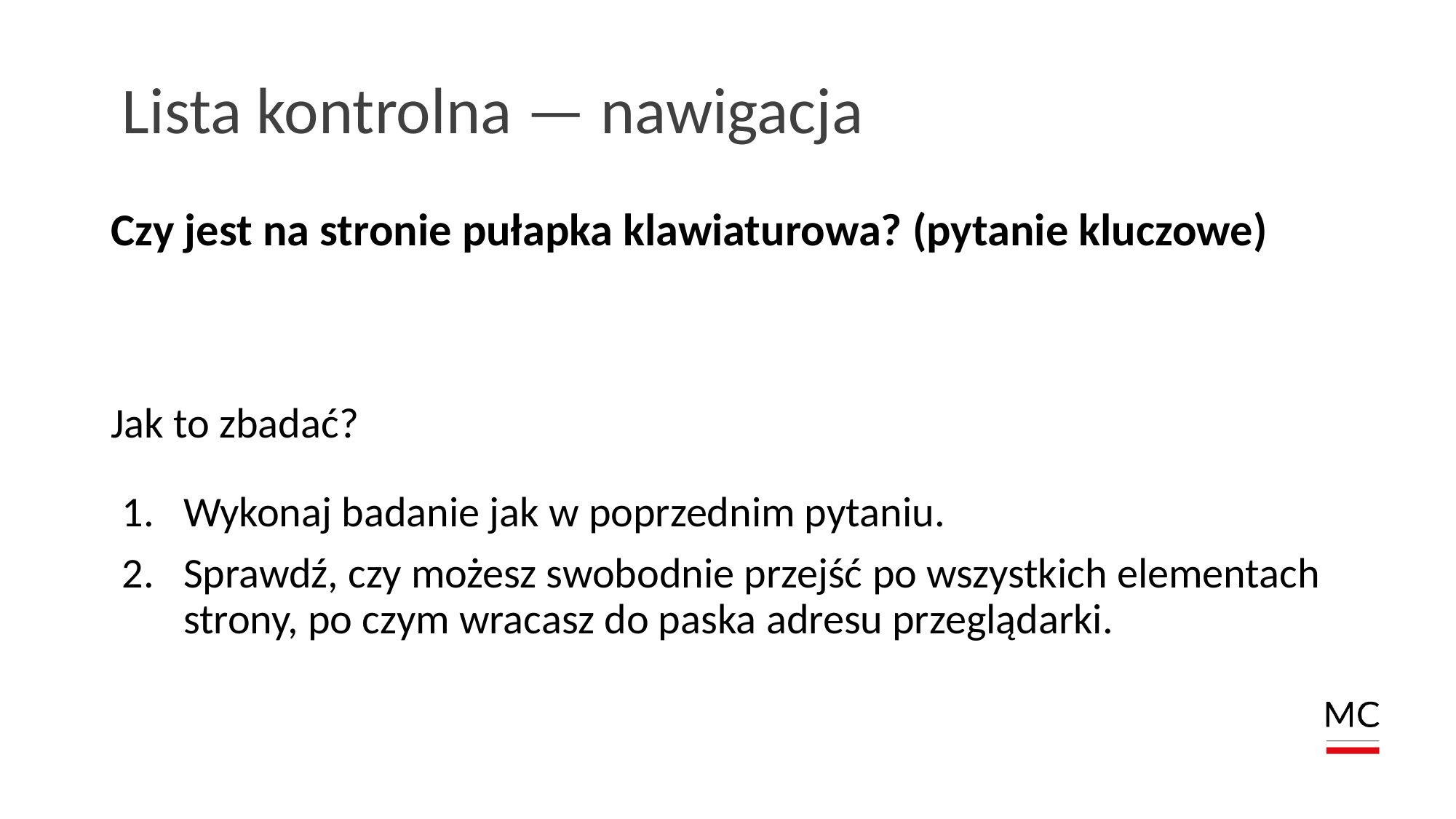

# Lista kontrolna — nawigacja
Czy jest na stronie pułapka klawiaturowa? (pytanie kluczowe)

Jak to zbadać?
Wykonaj badanie jak w poprzednim pytaniu.
Sprawdź, czy możesz swobodnie przejść po wszystkich elementach strony, po czym wracasz do paska adresu przeglądarki.